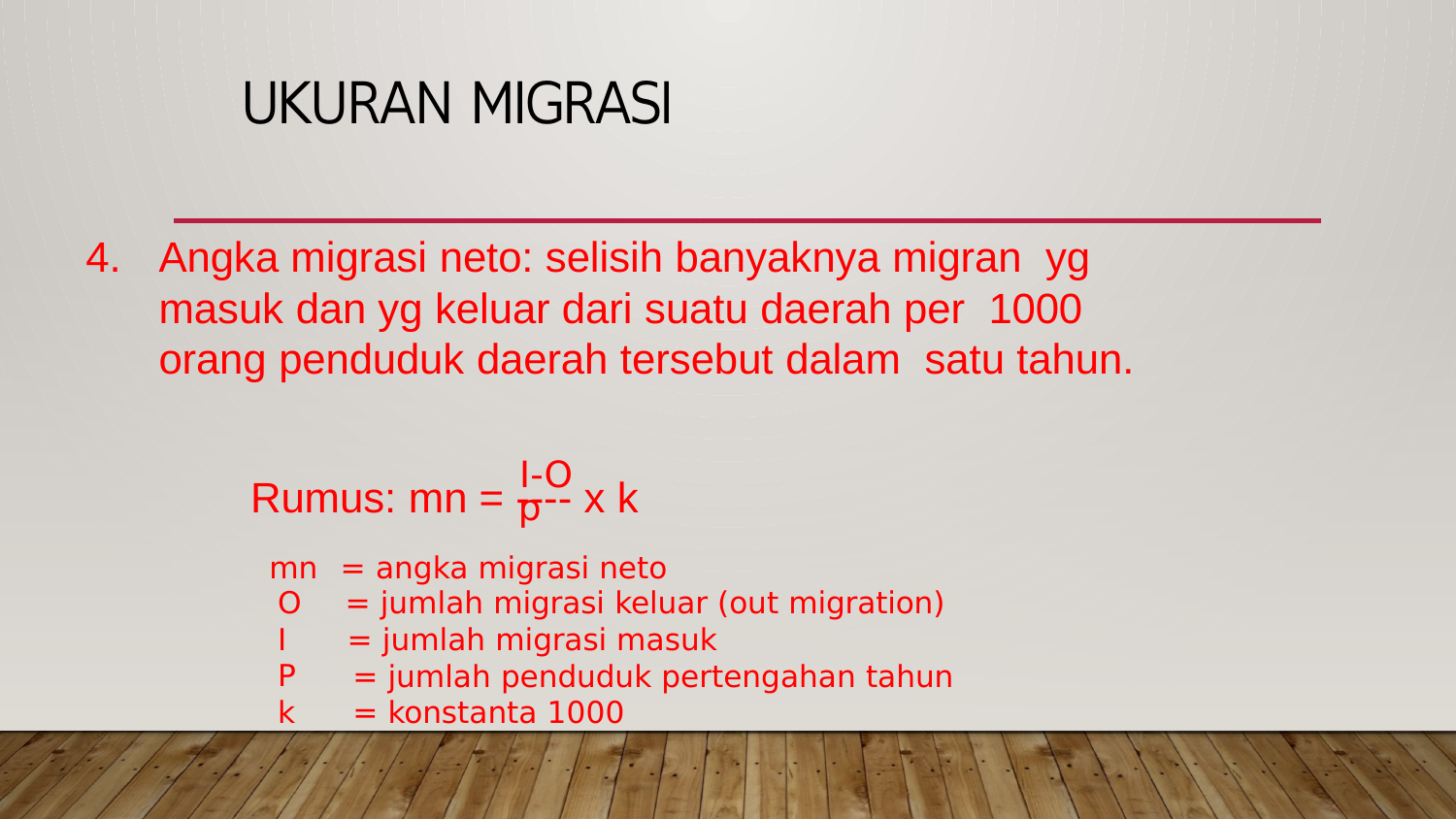

# UKURAN MIGRASI
4.	Angka migrasi neto: selisih banyaknya migran  yg masuk dan yg keluar dari suatu daerah per  1000 orang penduduk daerah tersebut dalam  satu tahun.
I-O
p
mn	= angka migrasi neto
Rumus: mn = ---- x k
O	= jumlah migrasi keluar (out migration)  I
P
k
= jumlah migrasi masuk
= jumlah penduduk pertengahan tahun
= konstanta 1000